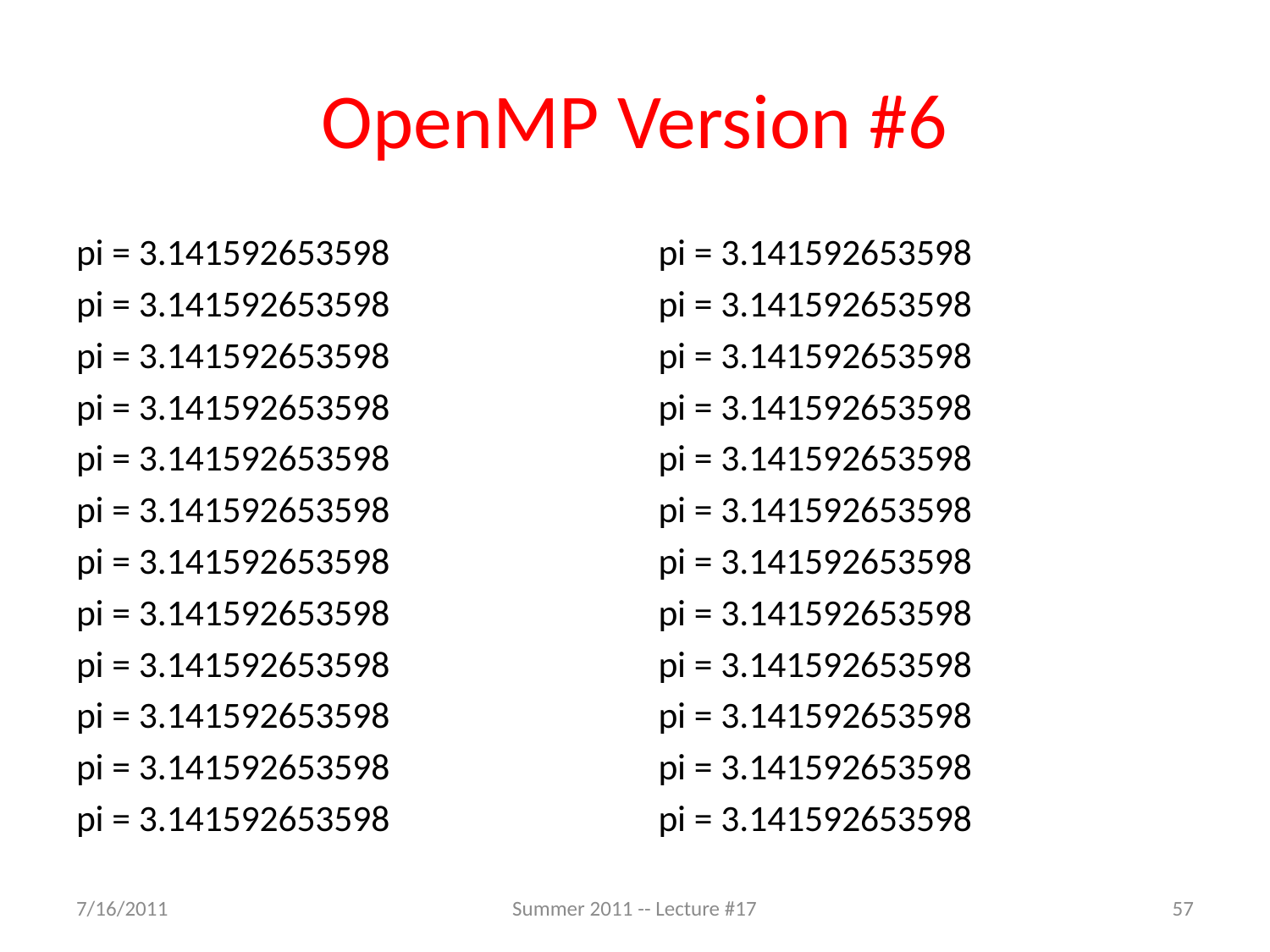

# OpenMP Version #6
pi = 3.141592653598
pi = 3.141592653598
pi = 3.141592653598
pi = 3.141592653598
pi = 3.141592653598
pi = 3.141592653598
pi = 3.141592653598
pi = 3.141592653598
pi = 3.141592653598
pi = 3.141592653598
pi = 3.141592653598
pi = 3.141592653598
pi = 3.141592653598
pi = 3.141592653598
pi = 3.141592653598
pi = 3.141592653598
pi = 3.141592653598
pi = 3.141592653598
pi = 3.141592653598
pi = 3.141592653598
pi = 3.141592653598
pi = 3.141592653598
pi = 3.141592653598
pi = 3.141592653598
7/16/2011
Summer 2011 -- Lecture #17
57